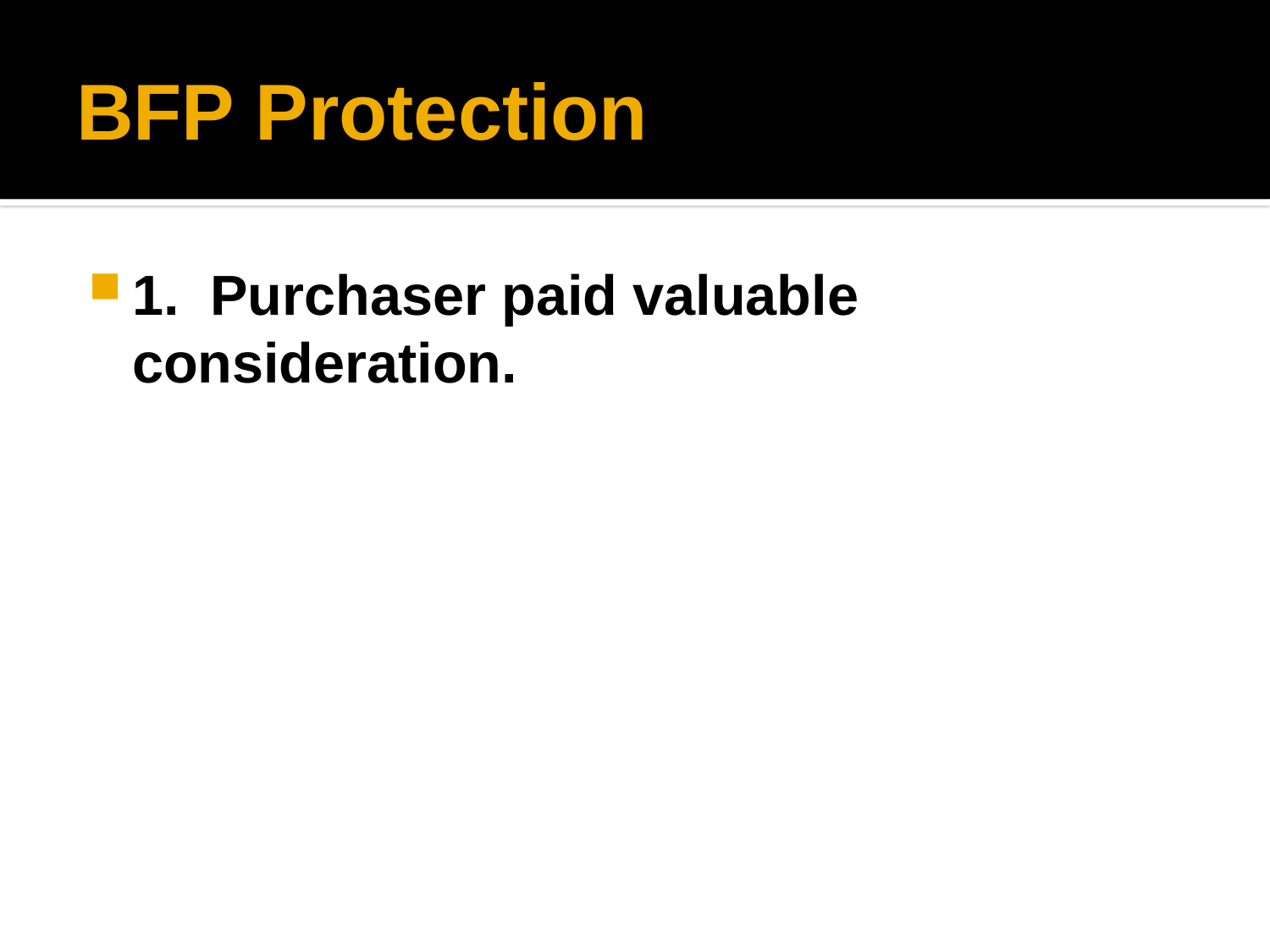

# BFP Protection
1.  Purchaser paid valuable consideration.